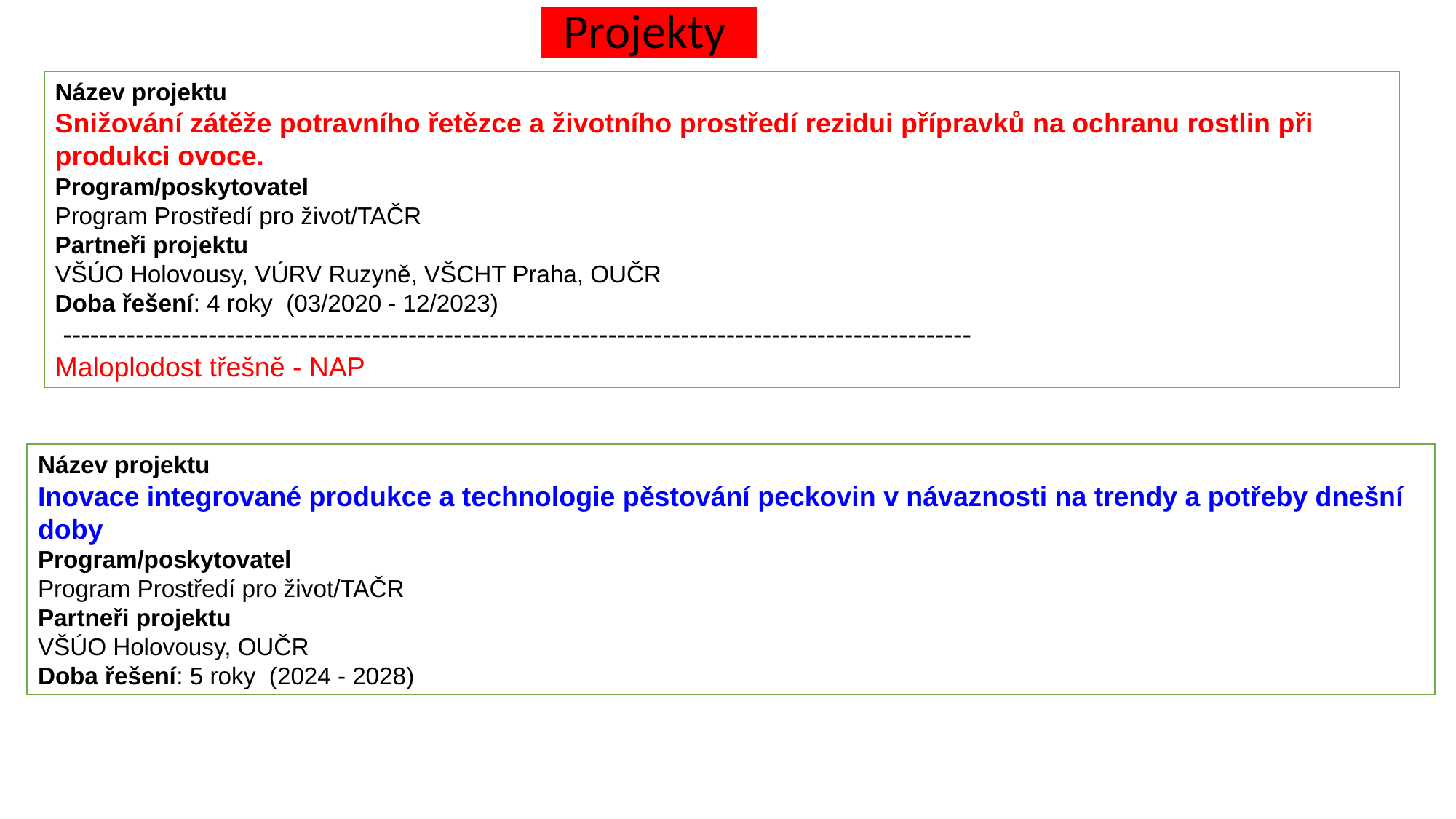

# Projekty
Název projektu
Snižování zátěže potravního řetězce a životního prostředí rezidui přípravků na ochranu rostlin při produkci ovoce.
Program/poskytovatel
Program Prostředí pro život/TAČR
Partneři projektu
VŠÚO Holovousy, VÚRV Ruzyně, VŠCHT Praha, OUČR
Doba řešení: 4 roky  (03/2020 - 12/2023)
 ----------------------------------------------------------------------------------------------------
Maloplodost třešně - NAP
Název projektu
Inovace integrované produkce a technologie pěstování peckovin v návaznosti na trendy a potřeby dnešní doby
Program/poskytovatel
Program Prostředí pro život/TAČR
Partneři projektu
VŠÚO Holovousy, OUČR
Doba řešení: 5 roky  (2024 - 2028)